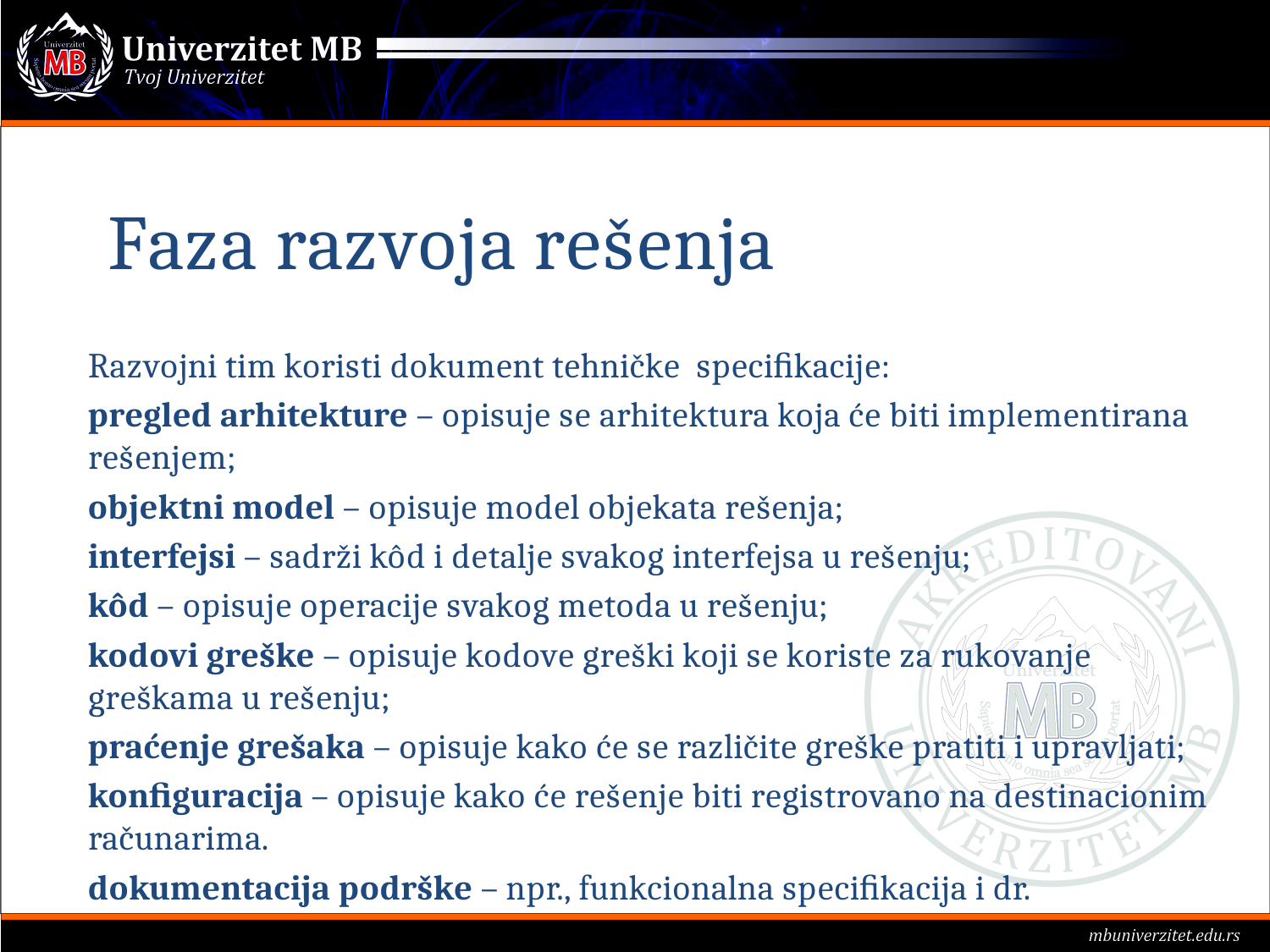

# Faza razvoja rešenja
Razvojni tim koristi dokument tehničke  speciﬁkacije:
pregled arhitekture – opisuje se arhitektura koja će biti implementirana rešenjem;
objektni model – opisuje model objekata rešenja;
interfejsi – sadrži kôd i detalje svakog interfejsa u rešenju;
kôd – opisuje operacije svakog metoda u rešenju;
kodovi greške – opisuje kodove greški koji se koriste za rukovanje  greškama u rešenju;
praćenje grešaka – opisuje kako će se različite greške pratiti i upravljati;
konﬁguracija – opisuje kako će rešenje biti registrovano na destinacionim računarima.
dokumentacija podrške – npr., funkcionalna speciﬁkacija i dr.